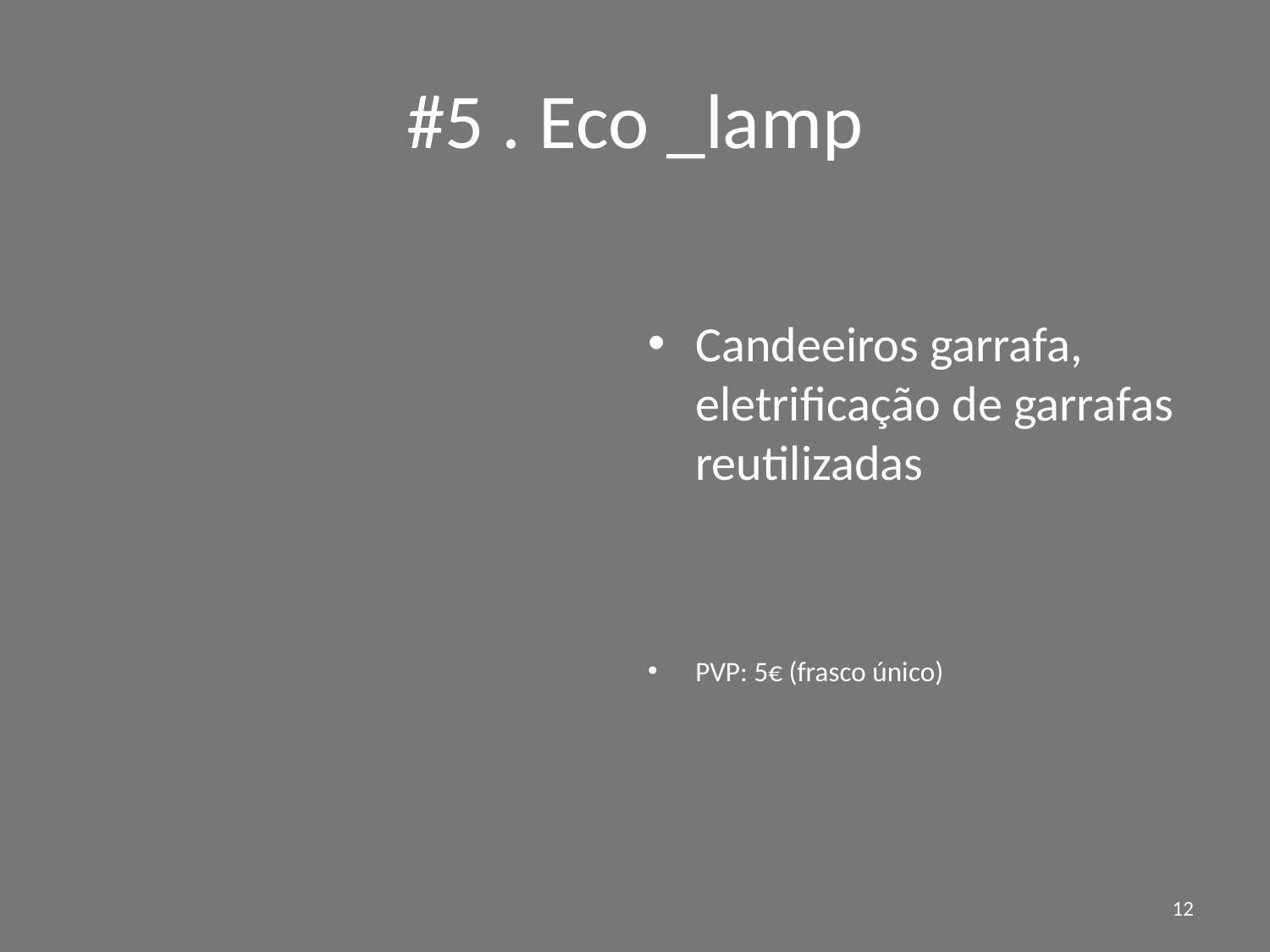

# #5 . Eco _lamp
Candeeiros garrafa, eletrificação de garrafas reutilizadas

PVP: 5€ (frasco único)
12